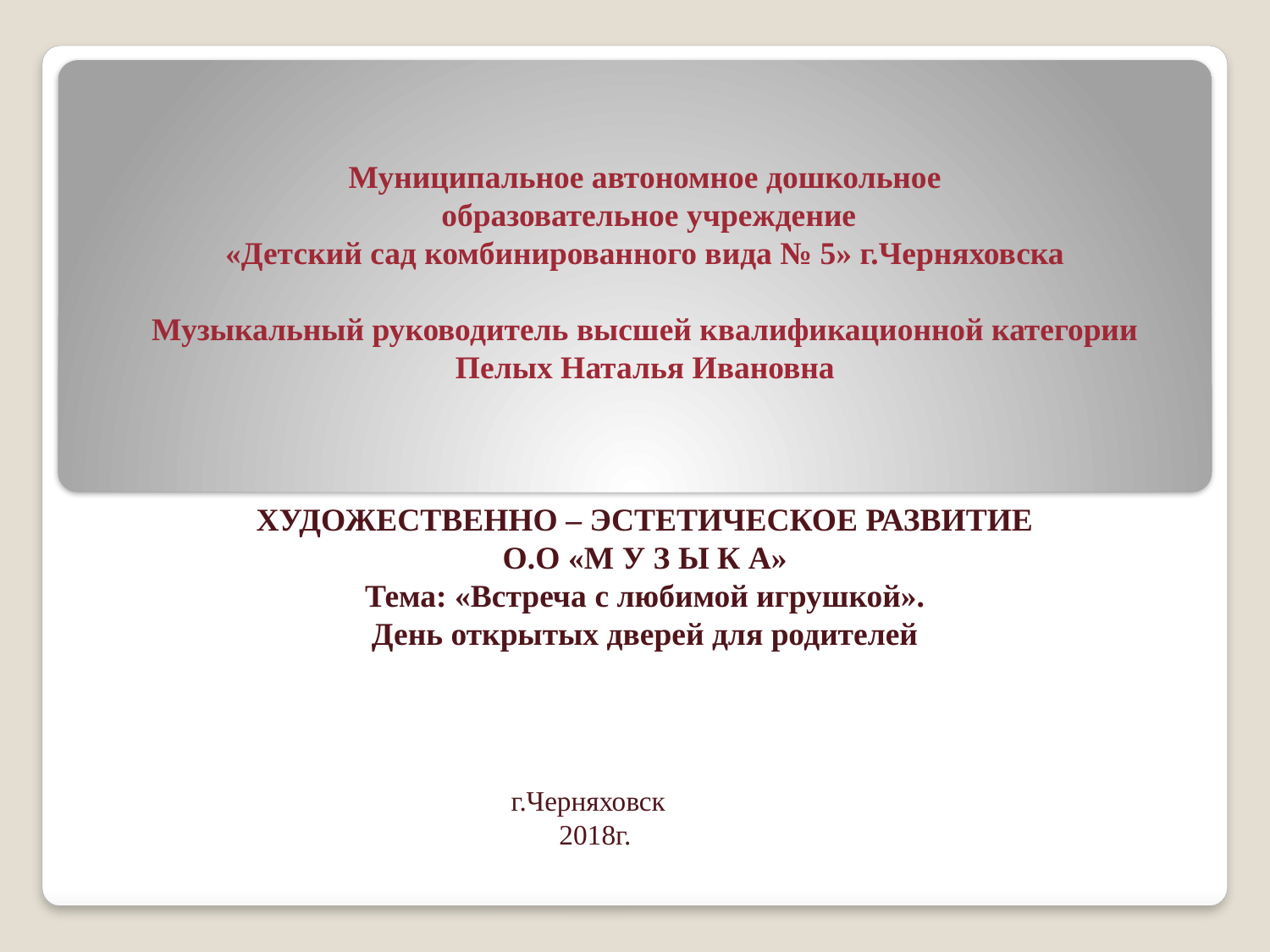

# Муниципальное автономное дошкольное образовательное учреждение «Детский сад комбинированного вида № 5» г.Черняховска Музыкальный руководитель высшей квалификационной категории Пелых Наталья Ивановна ХУДОЖЕСТВЕННО – ЭСТЕТИЧЕСКОЕ РАЗВИТИЕ О.О «М У З Ы К А» Тема: «Встреча с любимой игрушкой». День открытых дверей для родителей

                  г.Черняховск
                   2018г.